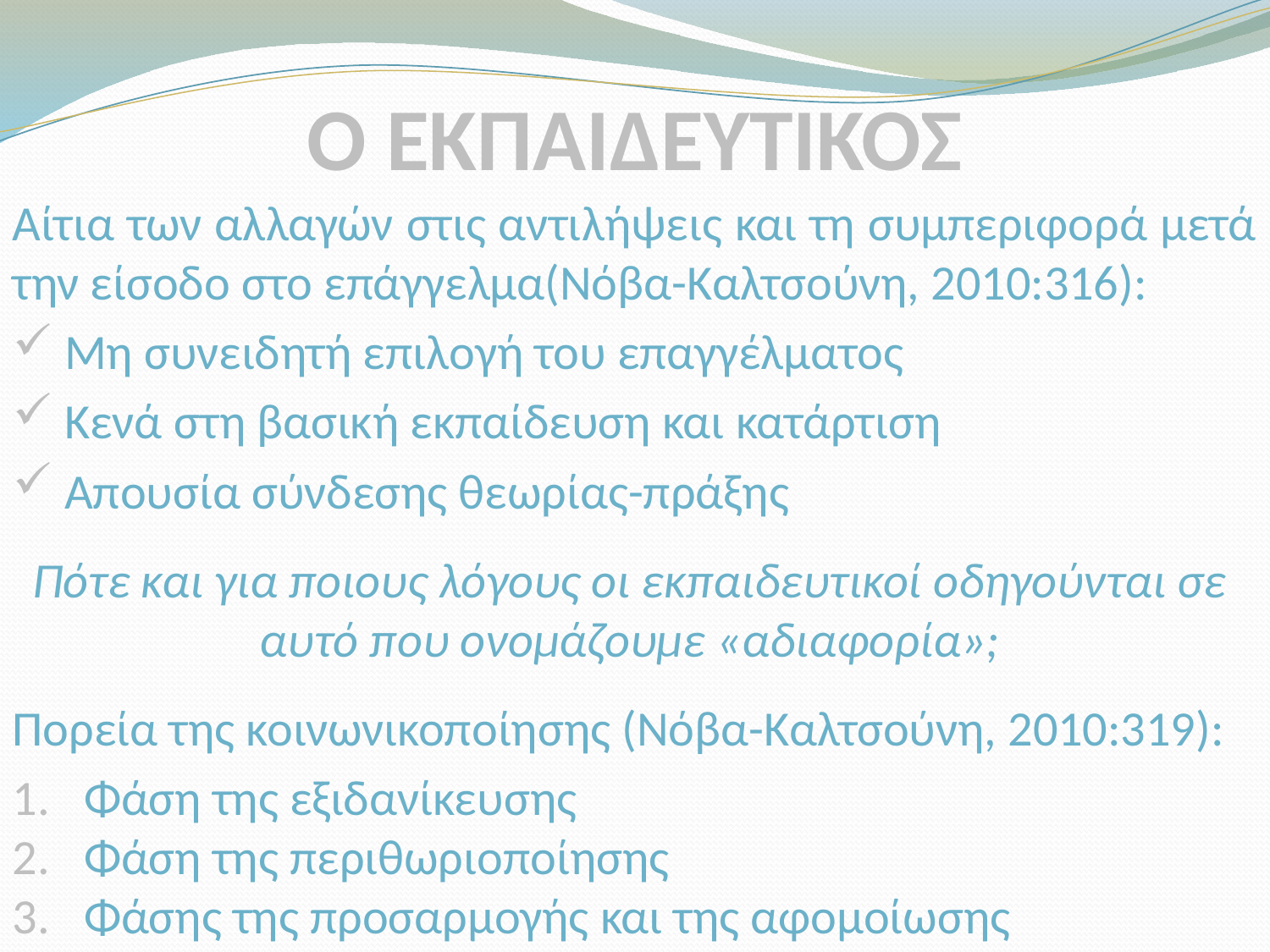

# Ο ΕΚΠΑΙΔΕΥΤΙΚΟΣ
Αίτια των αλλαγών στις αντιλήψεις και τη συμπεριφορά μετά την είσοδο στο επάγγελμα(Νόβα-Καλτσούνη, 2010:316):
 Μη συνειδητή επιλογή του επαγγέλματος
 Κενά στη βασική εκπαίδευση και κατάρτιση
 Απουσία σύνδεσης θεωρίας-πράξης
Πότε και για ποιους λόγους οι εκπαιδευτικοί οδηγούνται σε αυτό που ονομάζουμε «αδιαφορία»;
Πορεία της κοινωνικοποίησης (Νόβα-Καλτσούνη, 2010:319):
Φάση της εξιδανίκευσης
Φάση της περιθωριοποίησης
Φάσης της προσαρμογής και της αφομοίωσης